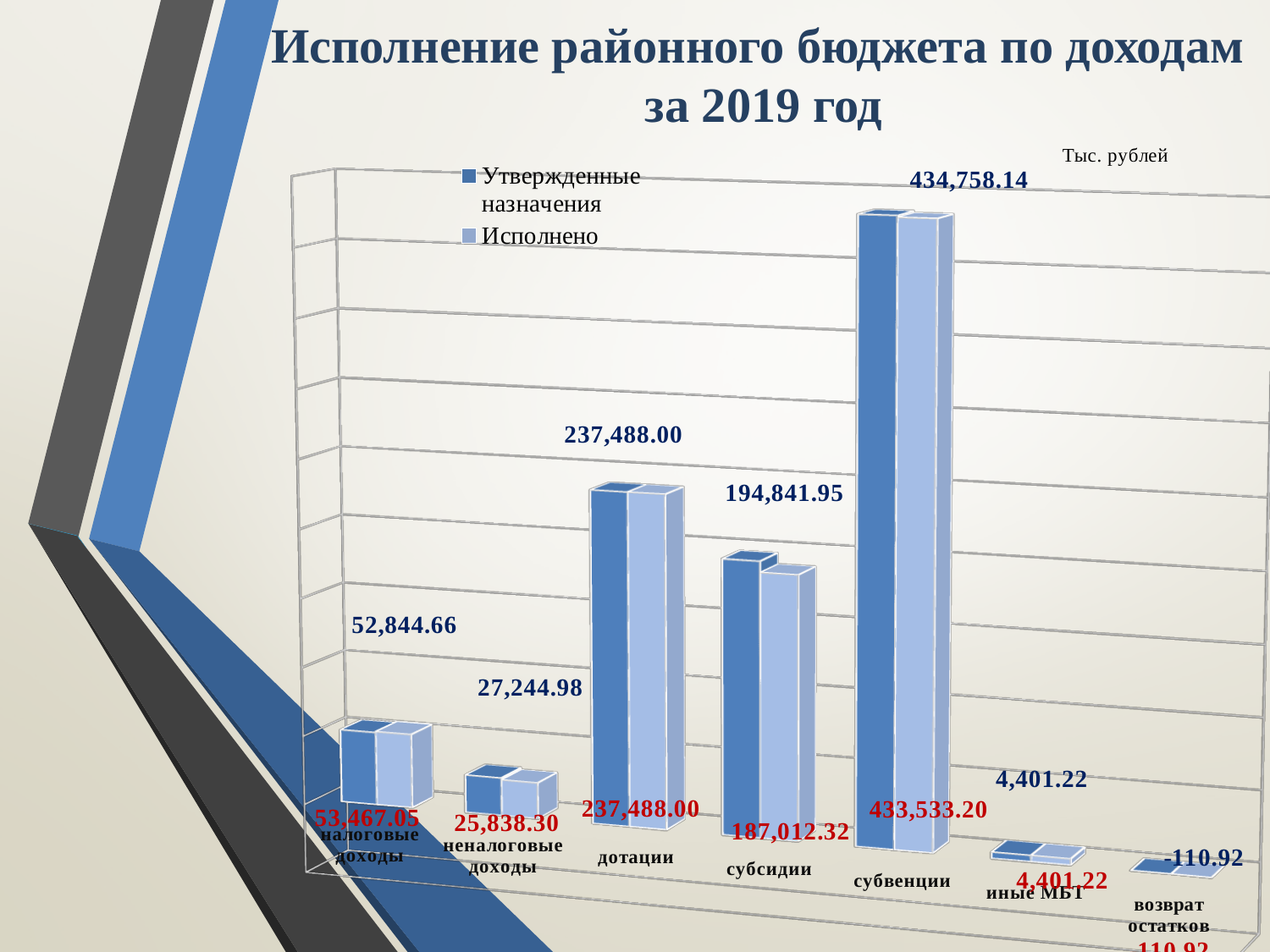

# Исполнение районного бюджета по доходам за 2019 год

[unsupported chart]